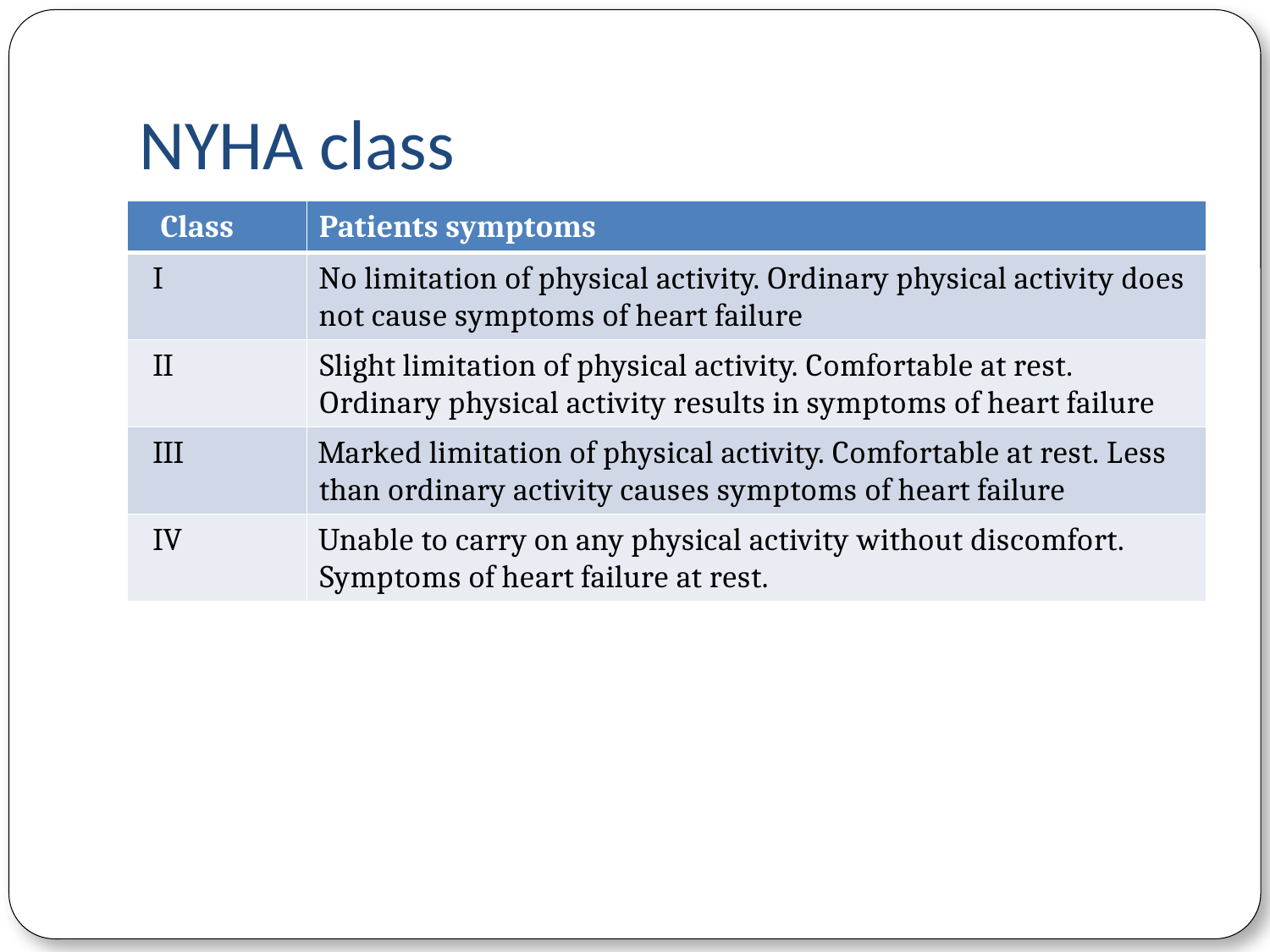

# NYHA class
| Class | Patients symptoms |
| --- | --- |
| I | No limitation of physical activity. Ordinary physical activity does not cause symptoms of heart failure |
| II | Slight limitation of physical activity. Comfortable at rest. Ordinary physical activity results in symptoms of heart failure |
| III | Marked limitation of physical activity. Comfortable at rest. Less than ordinary activity causes symptoms of heart failure |
| IV | Unable to carry on any physical activity without discomfort. Symptoms of heart failure at rest. |